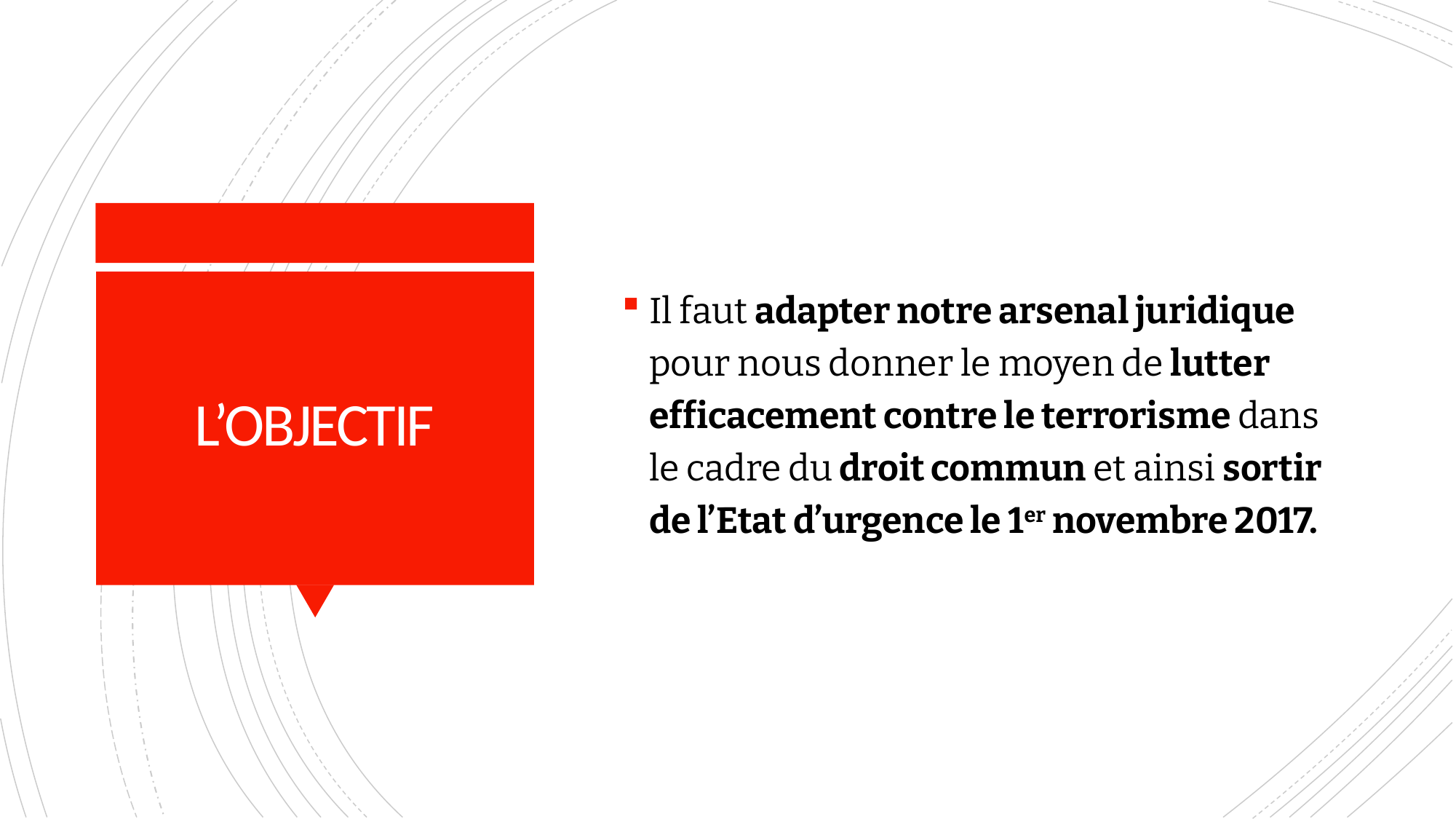

Il faut adapter notre arsenal juridique pour nous donner le moyen de lutter efficacement contre le terrorisme dans le cadre du droit commun et ainsi sortir de l’Etat d’urgence le 1er novembre 2017.
# L’OBJECTIF